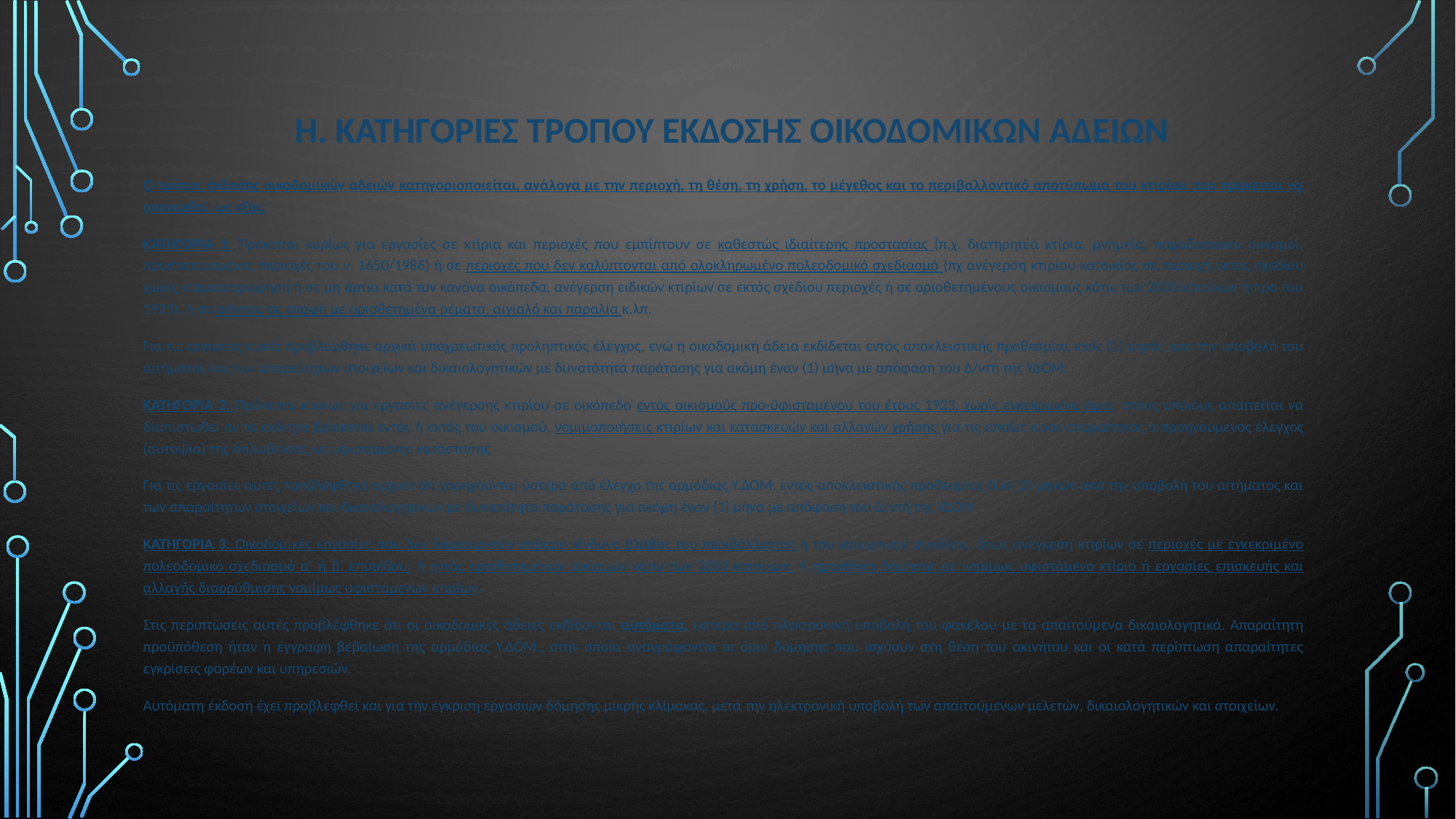

# Η. ΚΑΤΗΓΟΡΙΕΣ ΤΡΟΠΟΥ ΕΚΔΟΣΗΣ ΟΙΚΟΔΟΜΙΚΩΝ ΑΔΕΙΩΝ
Ο τρόπος έκδοσης οικοδομικών αδειών κατηγοριοποιείται, ανάλογα με την περιοχή, τη θέση, τη χρήση, το μέγεθος και το περιβαλλοντικό αποτύπωμα του κτιρίου που πρόκειται να ανεγερθεί, ως εξής:
ΚΑΤΗΓΟΡΙΑ 1: Πρόκειται κυρίως για εργασίες σε κτίρια και περιοχές που εμπίπτουν σε καθεστώς ιδιαίτερης προστασίας (π.χ. διατηρητέα κτίρια, μνημεία, παραδοσιακοί οικισμοί, προστατευόμενες περιοχές του ν. 1650/1986) ή σε περιοχές που δεν καλύπτονται από ολοκληρωμένο πολεοδομικό σχεδιασμό (πχ ανέγερση κτιρίου κατοικίας σε περιοχή εκτός σχεδίου χωρίς κτηματογράφηση ή σε μη άρτια κατά τον κανόνα οικόπεδα, ανέγερση ειδικών κτιρίων σε εκτός σχεδίου περιοχές ή σε οριοθετημένους οικισμούς κάτω των 2000 κατοίκων ή προ του 1923), ή σε ακίνητα σε επαφή με οριοθετημένα ρέματα, αιγιαλό και παραλία κ.λπ.
Για τις εργασίες αυτές προβλέφθηκε αρχικά υποχρεωτικός προληπτικός έλεγχος, ενώ η οικοδομική άδεια εκδίδεται εντός αποκλειστικής προθεσμίας ενός (1) μηνός από την υποβολή του αιτήματος και των απαραίτητων στοιχείων και δικαιολογητικών με δυνατότητα παράτασης για ακόμη έναν (1) μήνα με απόφαση του Δ/ντή της ΥΔΟΜ.
ΚΑΤΗΓΟΡΙΑ 2: Πρόκειται κυρίως για εργασίες ανέγερσης κτιρίου σε οικόπεδο εντός οικισμούς προ-ϋφισταμένου του έτους 1923, χωρίς εγκεκριμένα όρια, στους οποίους απαιτείται να διαπιστωθεί αν το ακίνητο βρίσκεται εντός ή εκτός του οικισμού, νομιμοποιήσεις κτιρίων και κατασκευών και αλλαγών χρήσης για τις οποίες είναι απαραίτητος ο προηγούμενος έλεγχος (αυτοψία) της δηλωθείσας ως υφιστάμενης κατάστασης
Για τις εργασίες αυτές προβλέφθηκε αρχικά ότι χορηγούνται ύστερα από έλεγχο της αρμόδιας Υ.ΔΟΜ. εντός αποκλειστικής προθεσμίας δύο (2) μηνών από την υποβολή του αιτήματος και των απαραίτητων στοιχείων και δικαιολογητικών με δυνατότητα παράτασης για ακόμη έναν (1) μήνα με απόφαση του Δ/ντή της ΥΔΟΜ
ΚΑΤΗΓΟΡΙΑ 3: Οικοδομικές εργασίες που δεν δημιουργούν σοβαρό κίνδυνο βλάβης του περιβάλλοντος ή του κοινωνικού συνόλου, όπως ανέγερση κτιρίων σε περιοχές με εγκεκριμένο πολεοδομικό σχεδιασμό α’ ή β’ επιπέδου, ή εντός οριοθετημένων οικισμών κάτω των 2000 κατοίκων, ή προσθήκη δόμησης σε νομίμως υφιστάμενο κτίριο ή εργασίες επισκευής και αλλαγής διαρρύθμισης νομίμως υφιστάμενων κτιρίων.
Στις περιπτώσεις αυτές προβλέφθηκε ότι οι οικοδομικές άδειες εκδίδονται αυτόματα, ύστερα από ηλεκτρονική υποβολή του φακέλου με τα απαιτούμενα δικαιολογητικά. Απαραίτητη προϋπόθεση ήταν η έγγραφη βεβαίωση της αρμόδιας Υ.ΔΟΜ., στην οποία αναγράφονται οι όροι δόμησης που ισχύουν στη θέση του ακινήτου και οι κατά περίπτωση απαραίτητες εγκρίσεις φορέων και υπηρεσιών.
Αυτόματη έκδοση έχει προβλεφθεί και για την έγκριση εργασιών δόμησης μικρής κλίμακας, μετά την ηλεκτρονική υποβολή των απαιτούμενων μελετών, δικαιολογητικών και στοιχείων.